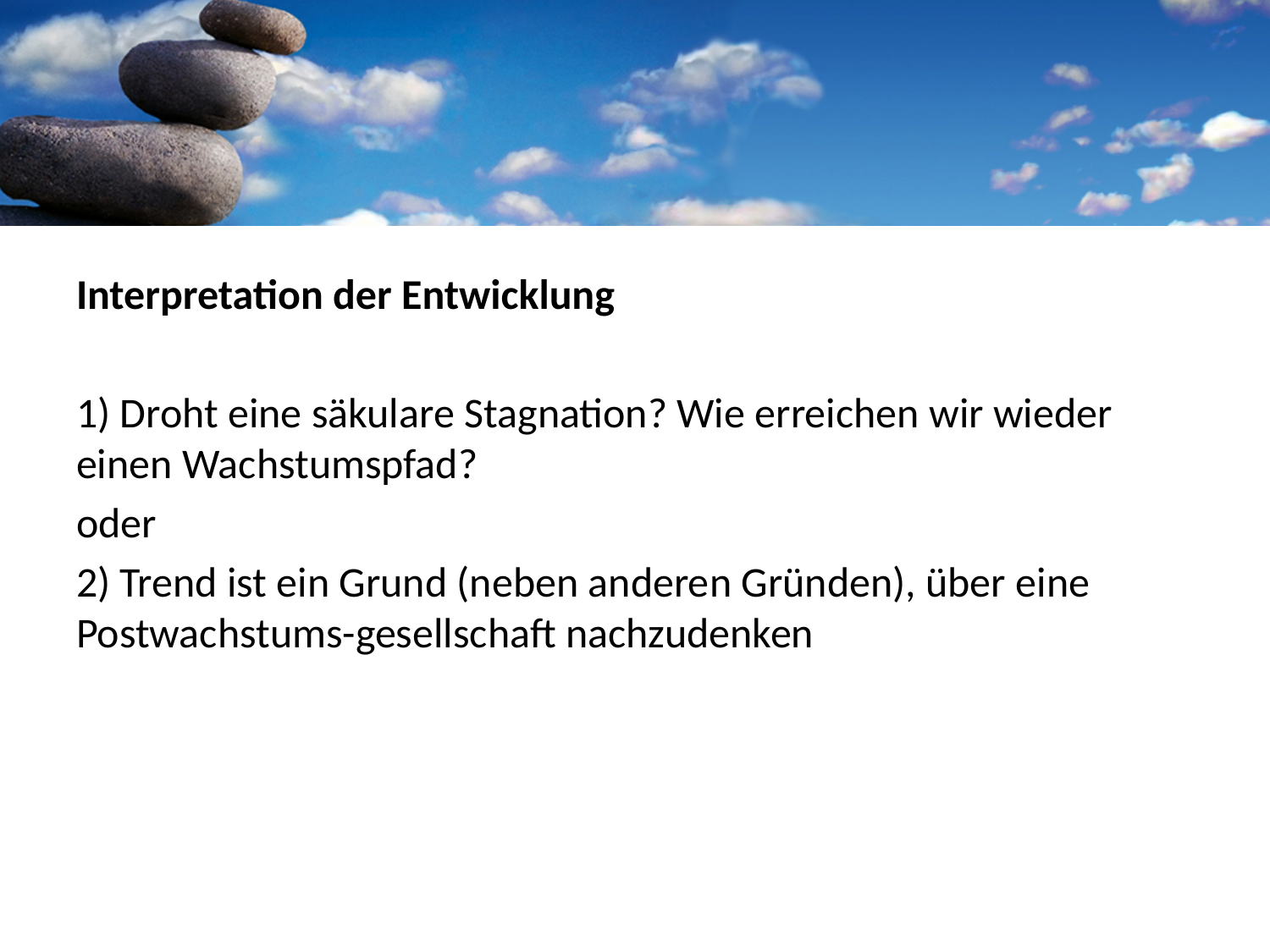

Interpretation der Entwicklung

1) Droht eine säkulare Stagnation? Wie erreichen wir wieder einen Wachstumspfad?
oder
2) Trend ist ein Grund (neben anderen Gründen), über eine Postwachstums-gesellschaft nachzudenken